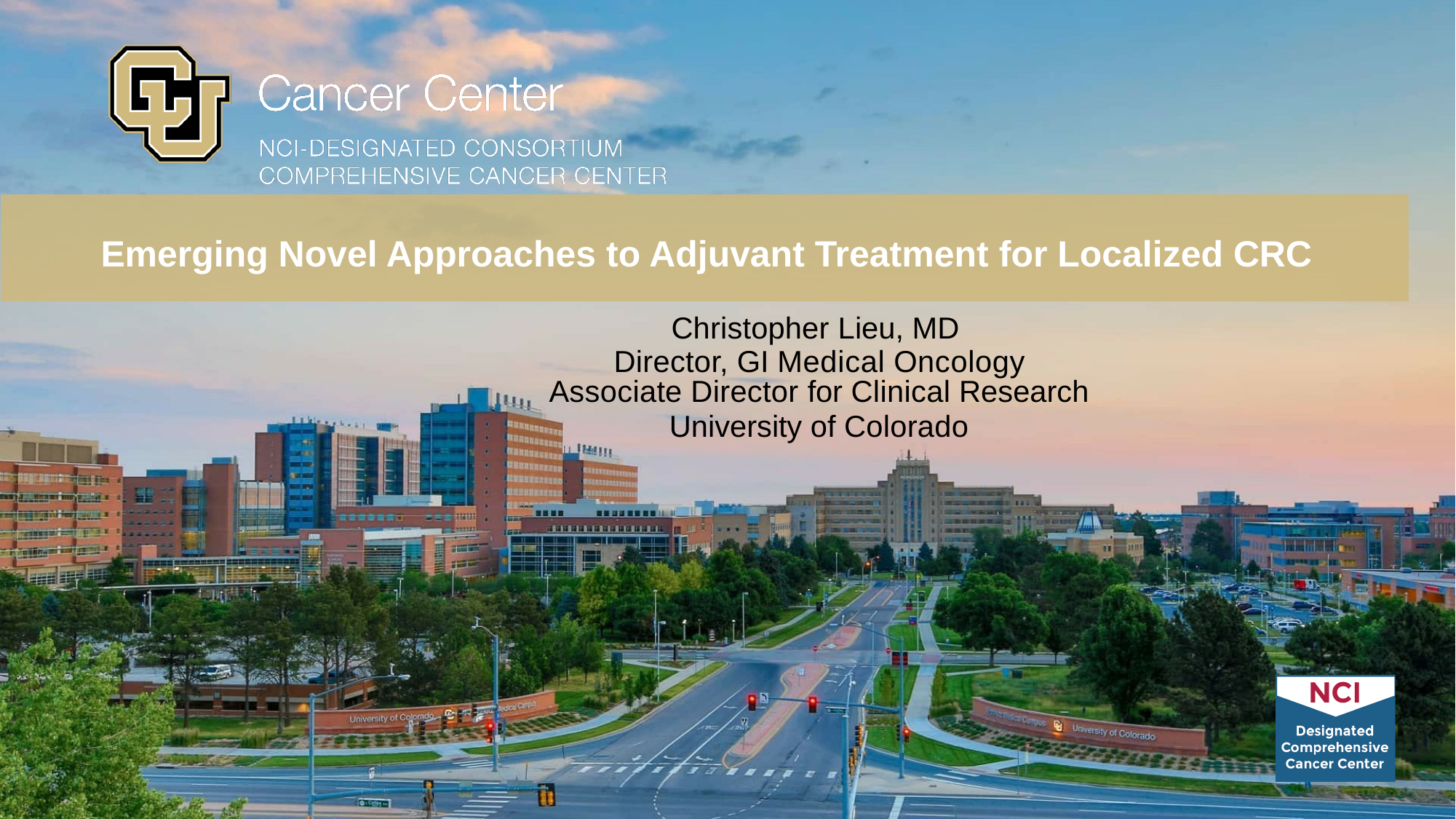

Emerging Novel Approaches to Adjuvant Treatment for Localized CRC
Christopher Lieu, MD  Director, GI Medical Oncology
Associate Director for Clinical Research
University of Colorado